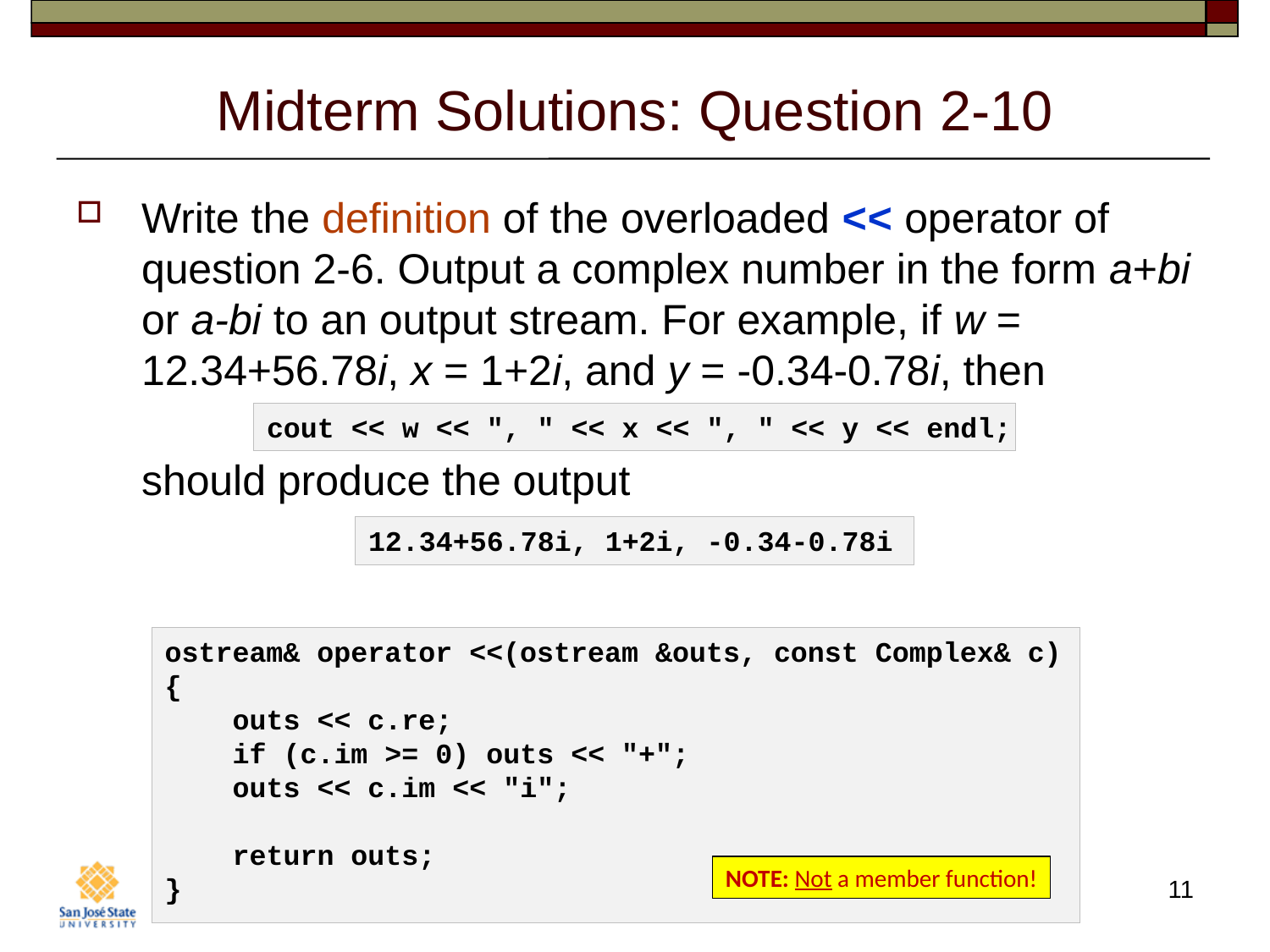

# Midterm Solutions: Question 2-10
Write the definition of the overloaded << operator of question 2-6. Output a complex number in the form a+bi or a-bi to an output stream. For example, if w = 12.34+56.78i, x = 1+2i, and y = -0.34-0.78i, then
should produce the output
cout << w << ", " << x << ", " << y << endl;
12.34+56.78i, 1+2i, -0.34-0.78i
ostream& operator <<(ostream &outs, const Complex& c)
{
    outs << c.re;
    if (c.im >= 0) outs << "+";
    outs << c.im << "i";

    return outs;
}

NOTE: Not a member function!
11